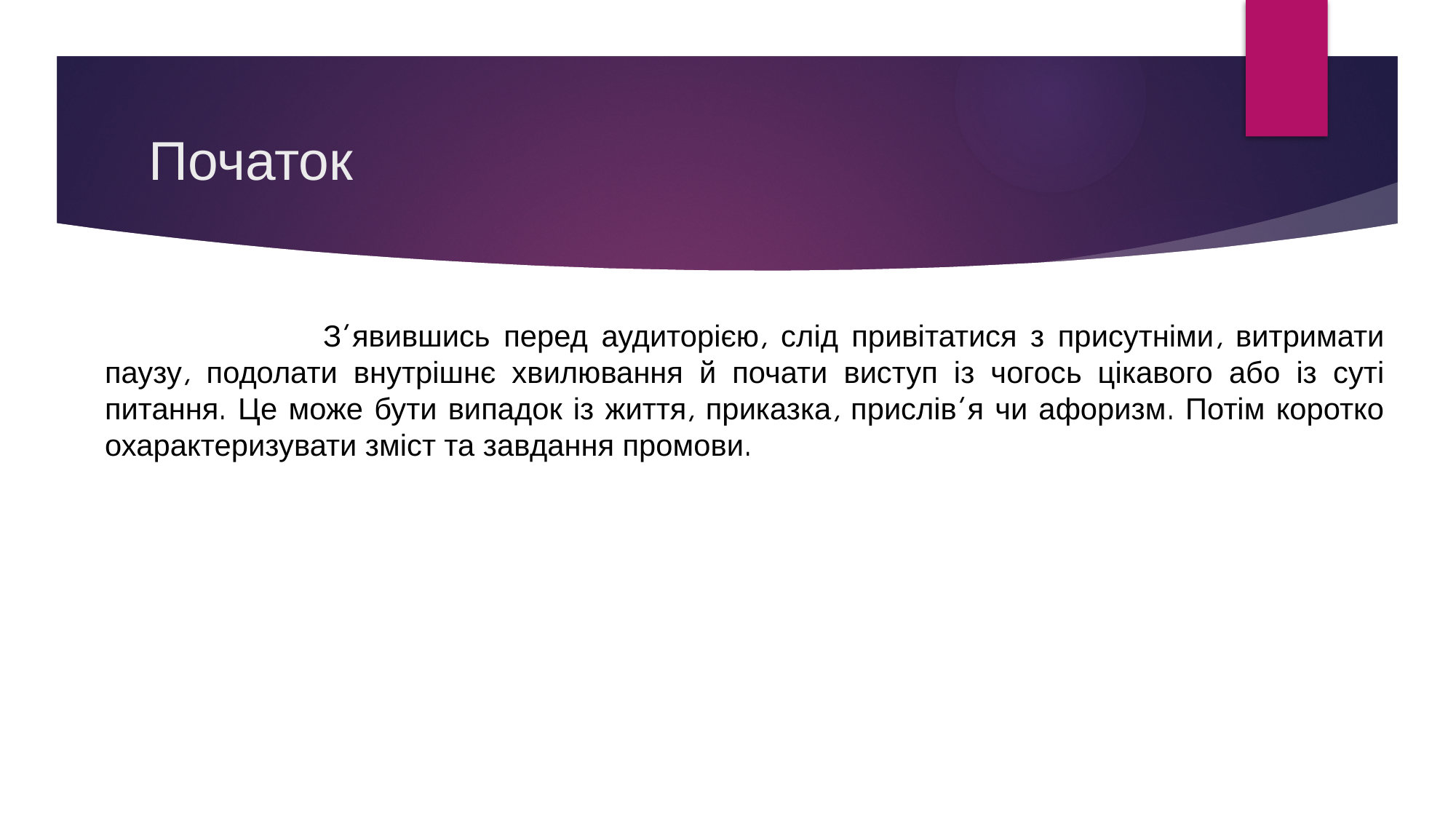

# Початок
		З’явившись перед аудиторією, слід привітатися з присутніми, витримати паузу, подолати внутрішнє хвилювання й почати виступ із чогось цікавого або із суті питання. Це може бути випадок із життя, приказка, прислів’я чи афоризм. Потім коротко охарактеризувати зміст та завдання промови.